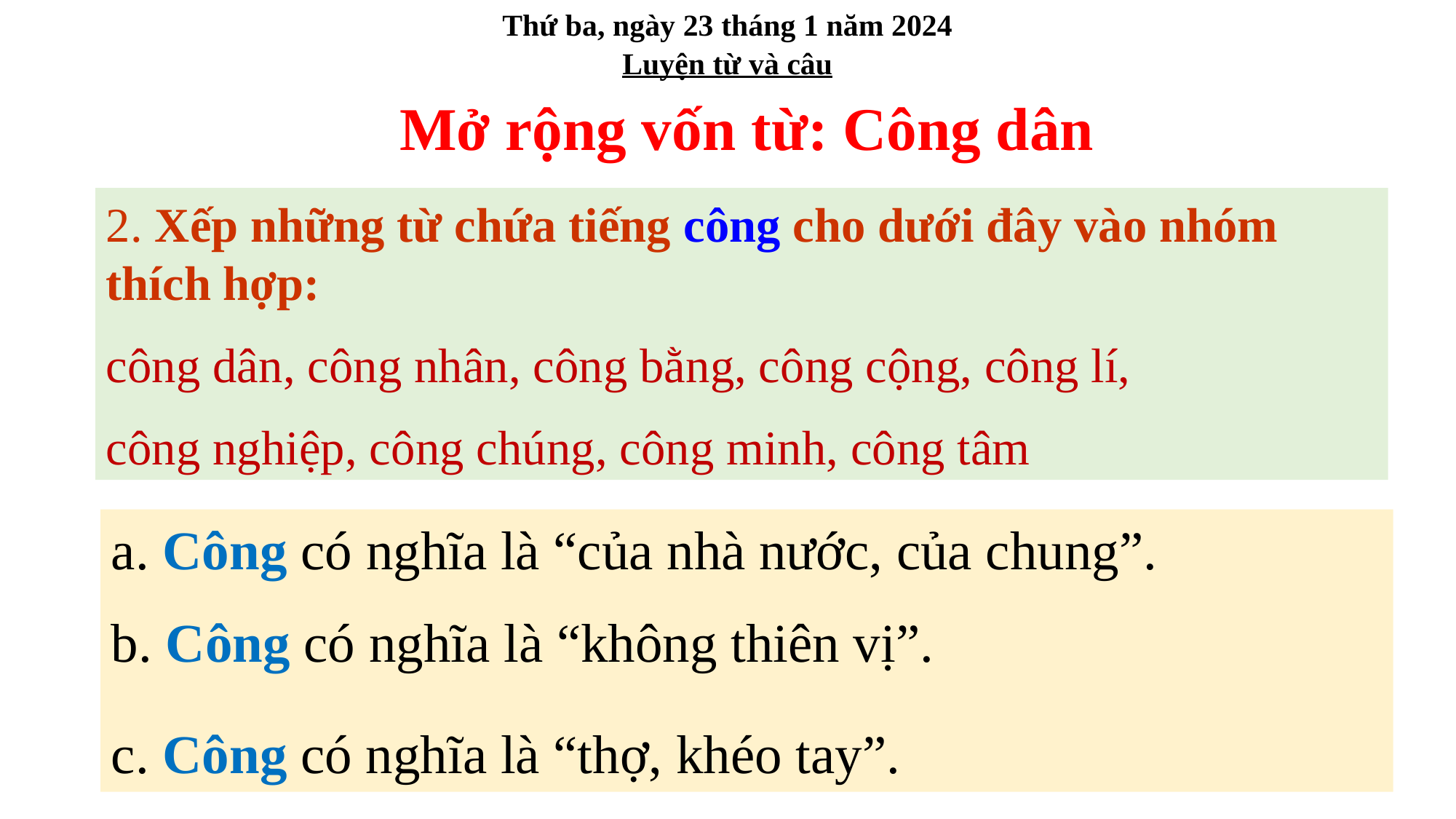

Thứ ba, ngày 23 tháng 1 năm 2024
Luyện từ và câu
Mở rộng vốn từ: Công dân
2. Xếp những từ chứa tiếng công cho dưới đây vào nhóm thích hợp:
công dân, công nhân, công bằng, công cộng, công lí,
công nghiệp, công chúng, công minh, công tâm
a. Công có nghĩa là “của nhà nước, của chung”.
b. Công có nghĩa là “không thiên vị”.
c. Công có nghĩa là “thợ, khéo tay”.